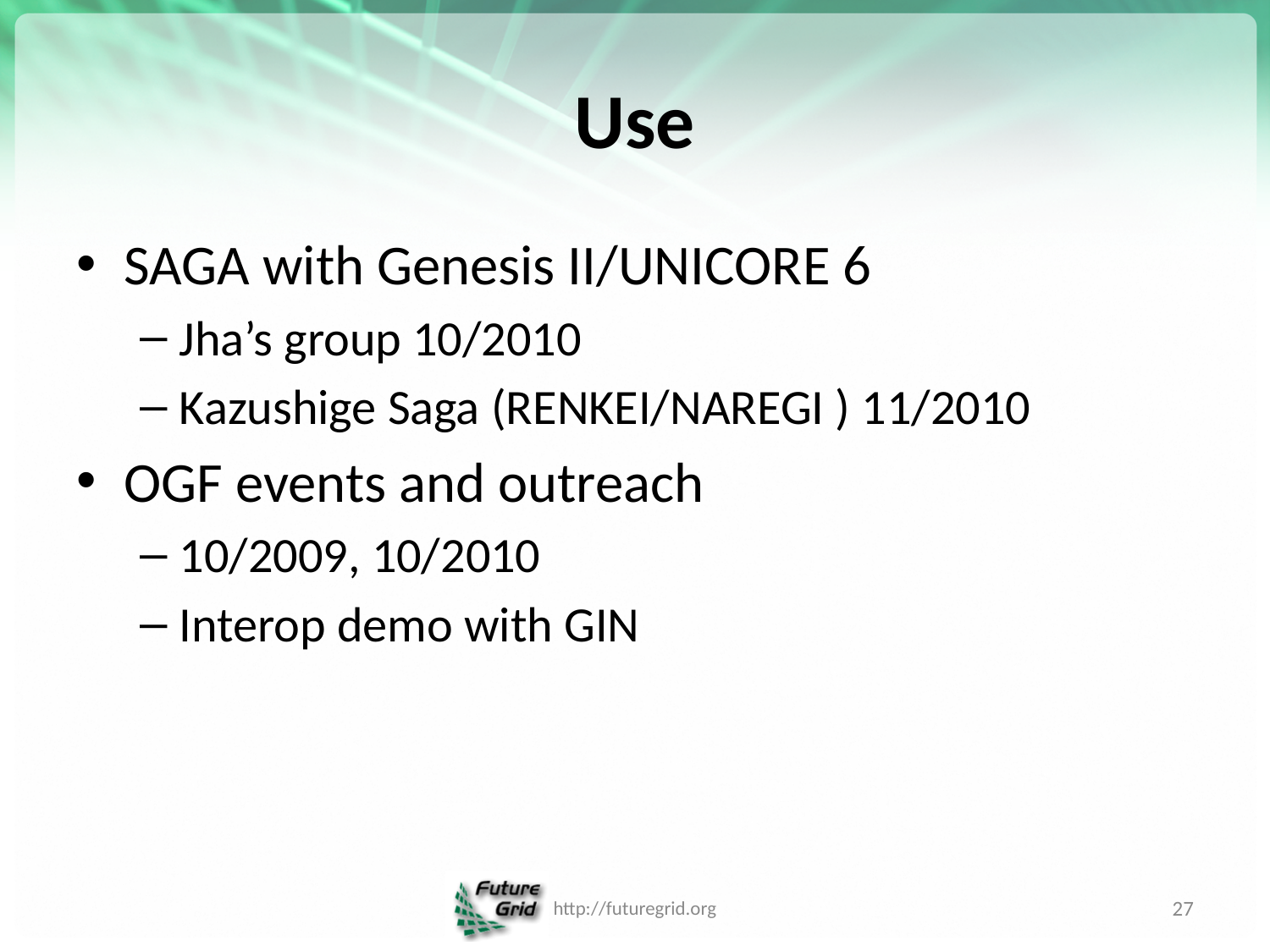

# Use
SAGA with Genesis II/UNICORE 6
Jha’s group 10/2010
Kazushige Saga (RENKEI/NAREGI ) 11/2010
OGF events and outreach
10/2009, 10/2010
Interop demo with GIN
http://futuregrid.org
27